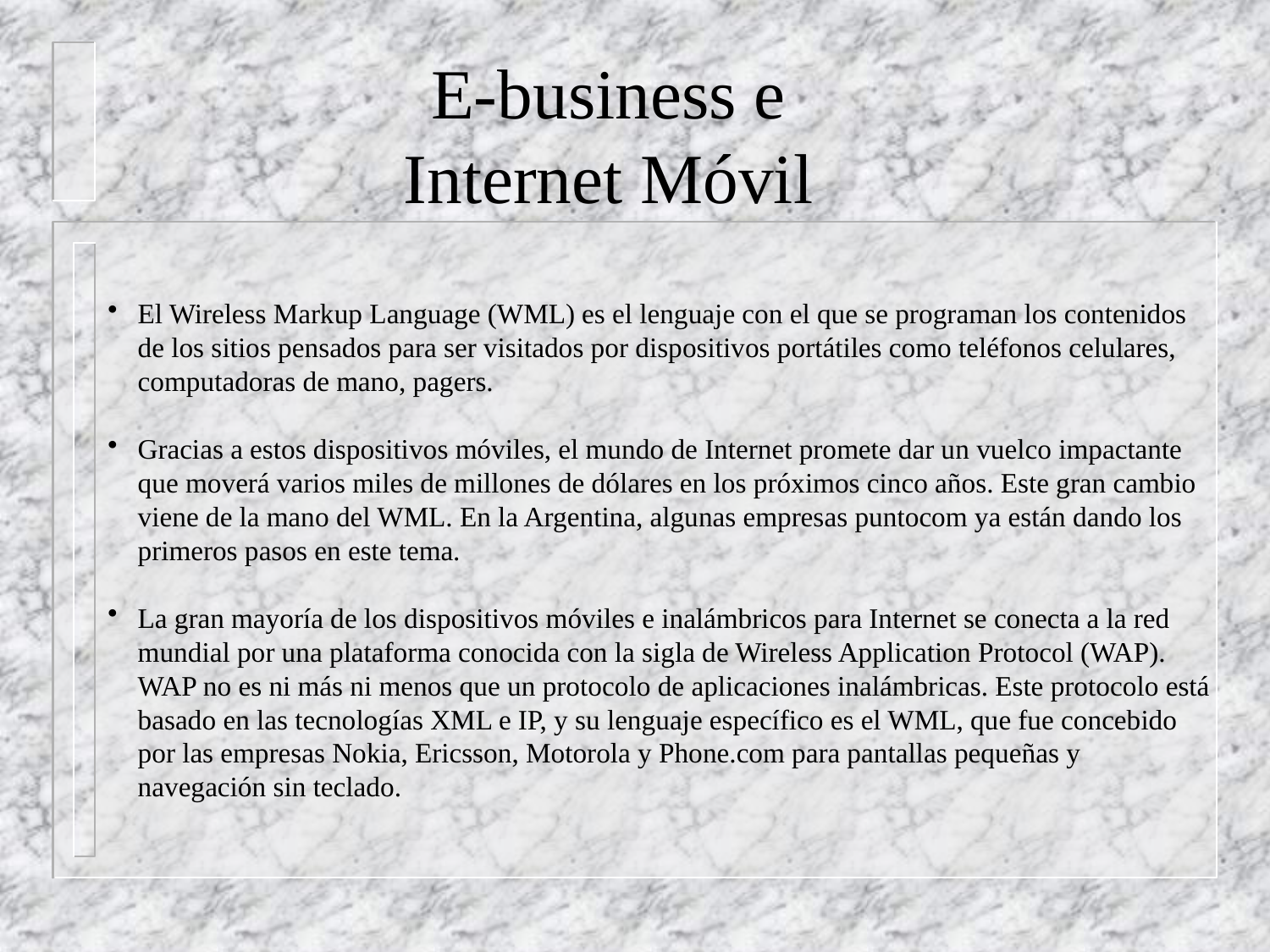

E-business e Internet Móvil

El Wireless Markup Language (WML) es el lenguaje con el que se programan los contenidos de los sitios pensados para ser visitados por dispositivos portátiles como teléfonos celulares, computadoras de mano, pagers.

Gracias a estos dispositivos móviles, el mundo de Internet promete dar un vuelco impactante que moverá varios miles de millones de dólares en los próximos cinco años. Este gran cambio viene de la mano del WML. En la Argentina, algunas empresas puntocom ya están dando los primeros pasos en este tema.

La gran mayoría de los dispositivos móviles e inalámbricos para Internet se conecta a la red mundial por una plataforma conocida con la sigla de Wireless Application Protocol (WAP). WAP no es ni más ni menos que un protocolo de aplicaciones inalámbricas. Este protocolo está basado en las tecnologías XML e IP, y su lenguaje específico es el WML, que fue concebido por las empresas Nokia, Ericsson, Motorola y Phone.com para pantallas pequeñas y navegación sin teclado.